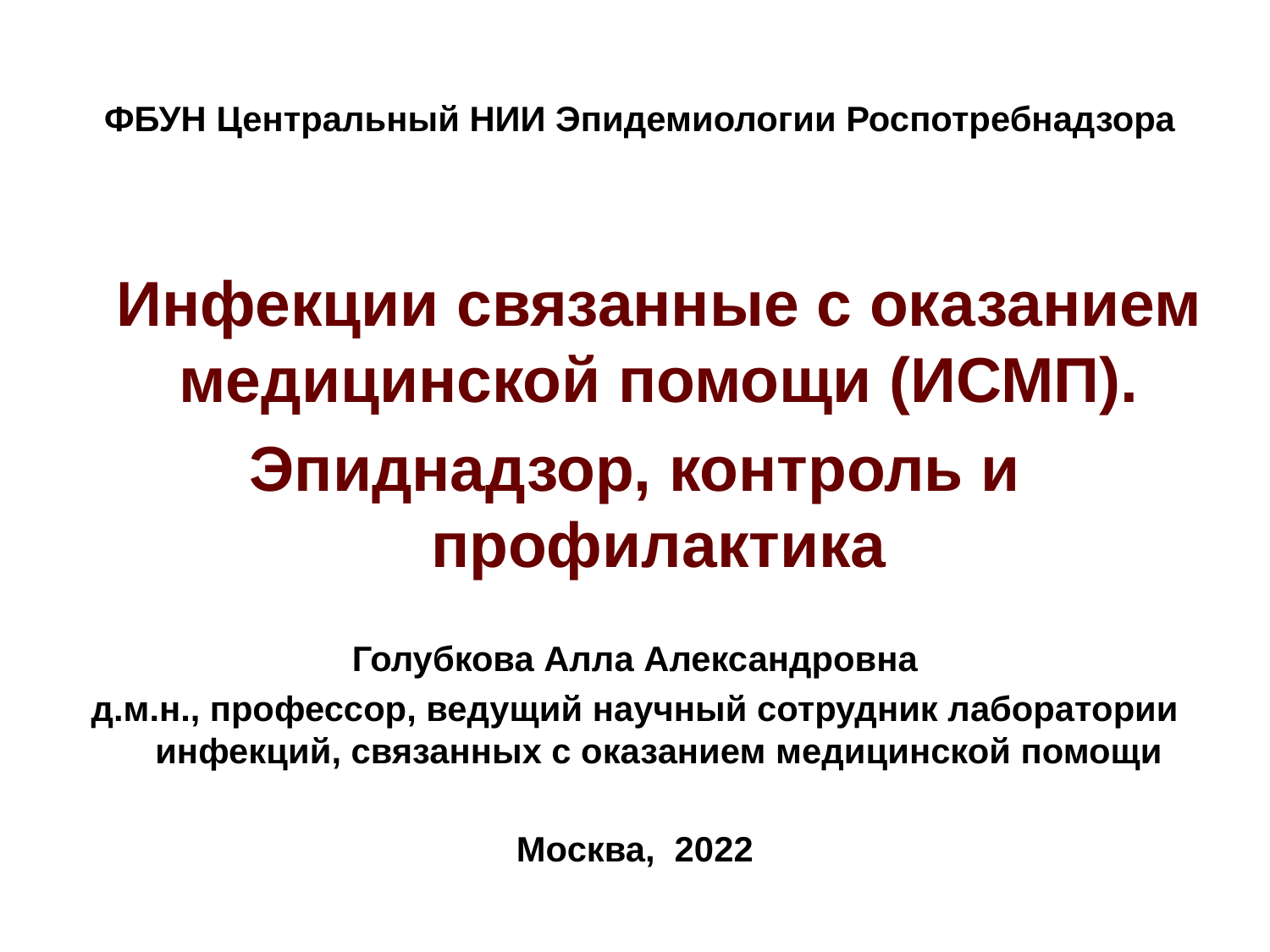

# ФБУН Центральный НИИ Эпидемиологии Роспотребнадзора
	Инфекции связанные с оказанием медицинской помощи (ИСМП).
Эпиднадзор, контроль и профилактика

Голубкова Алла Александровна
д.м.н., профессор, ведущий научный сотрудник лаборатории инфекций, связанных с оказанием медицинской помощи

Москва,  2022